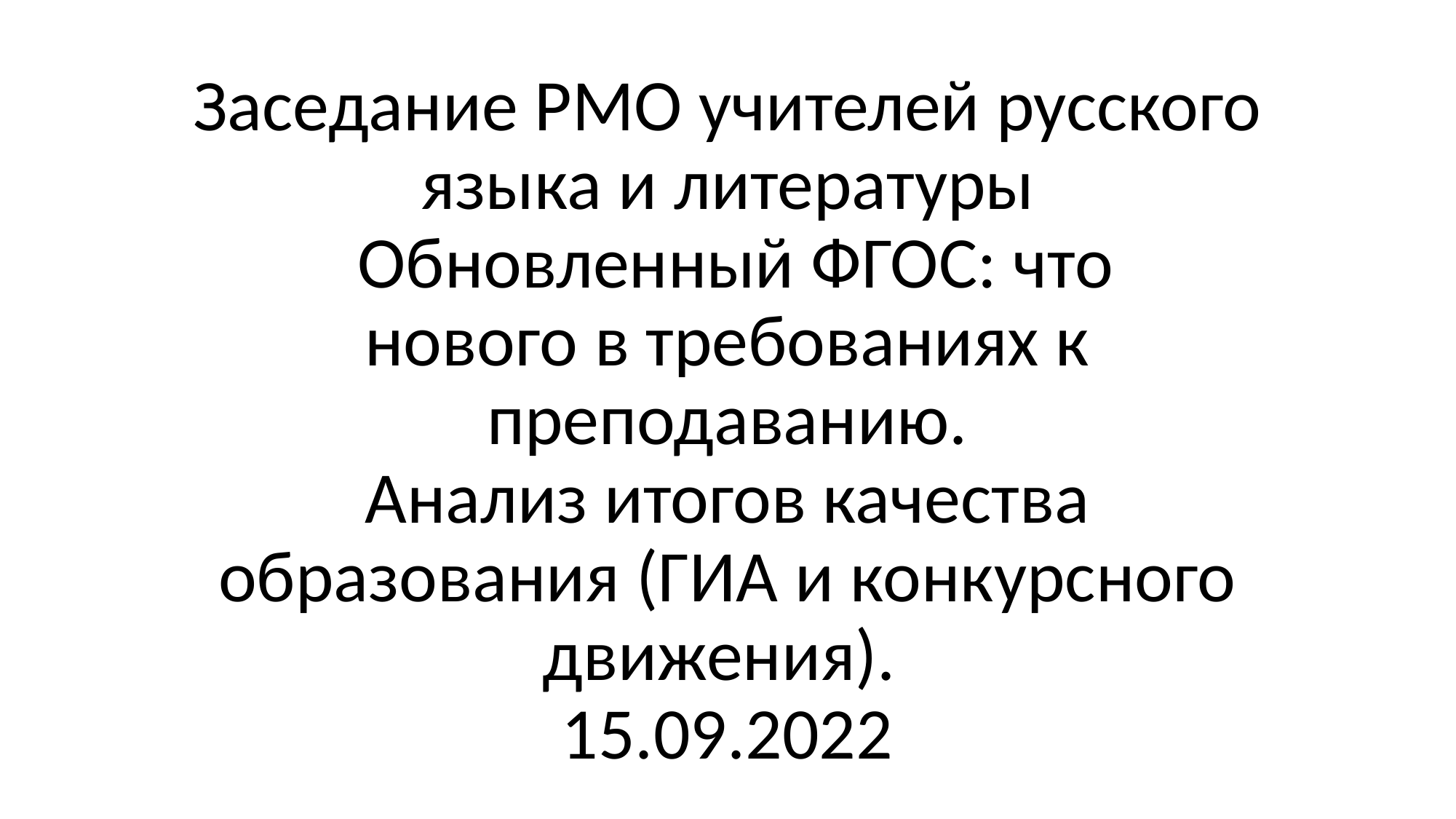

# Заседание РМО учителей русского языка и литературы Обновленный ФГОС: что нового в требованиях к преподаванию. Анализ итогов качества образования (ГИА и конкурсного движения). 15.09.2022